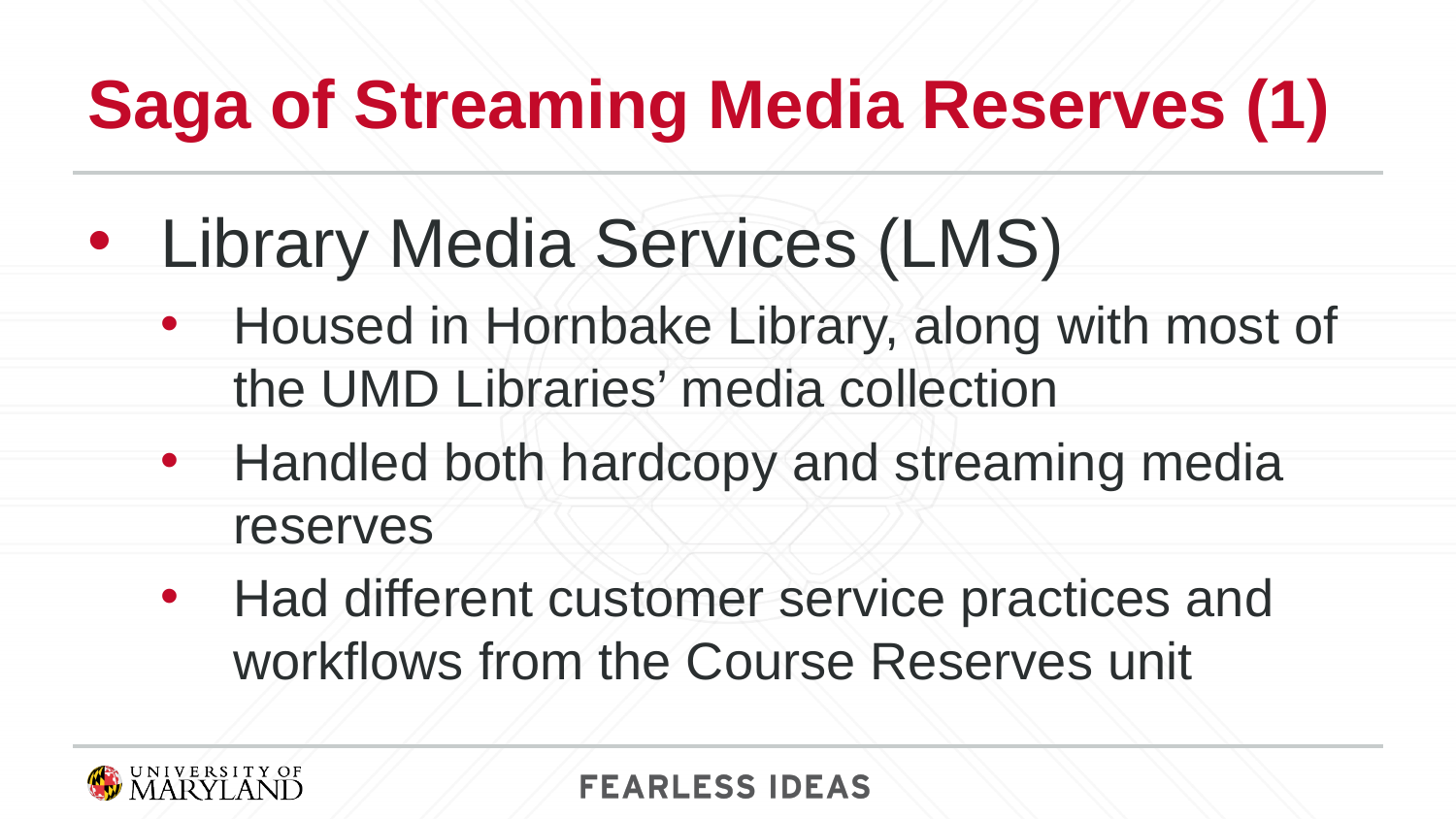

# Saga of Streaming Media Reserves (1)
Library Media Services (LMS)
Housed in Hornbake Library, along with most of the UMD Libraries’ media collection
Handled both hardcopy and streaming media reserves
Had different customer service practices and workflows from the Course Reserves unit